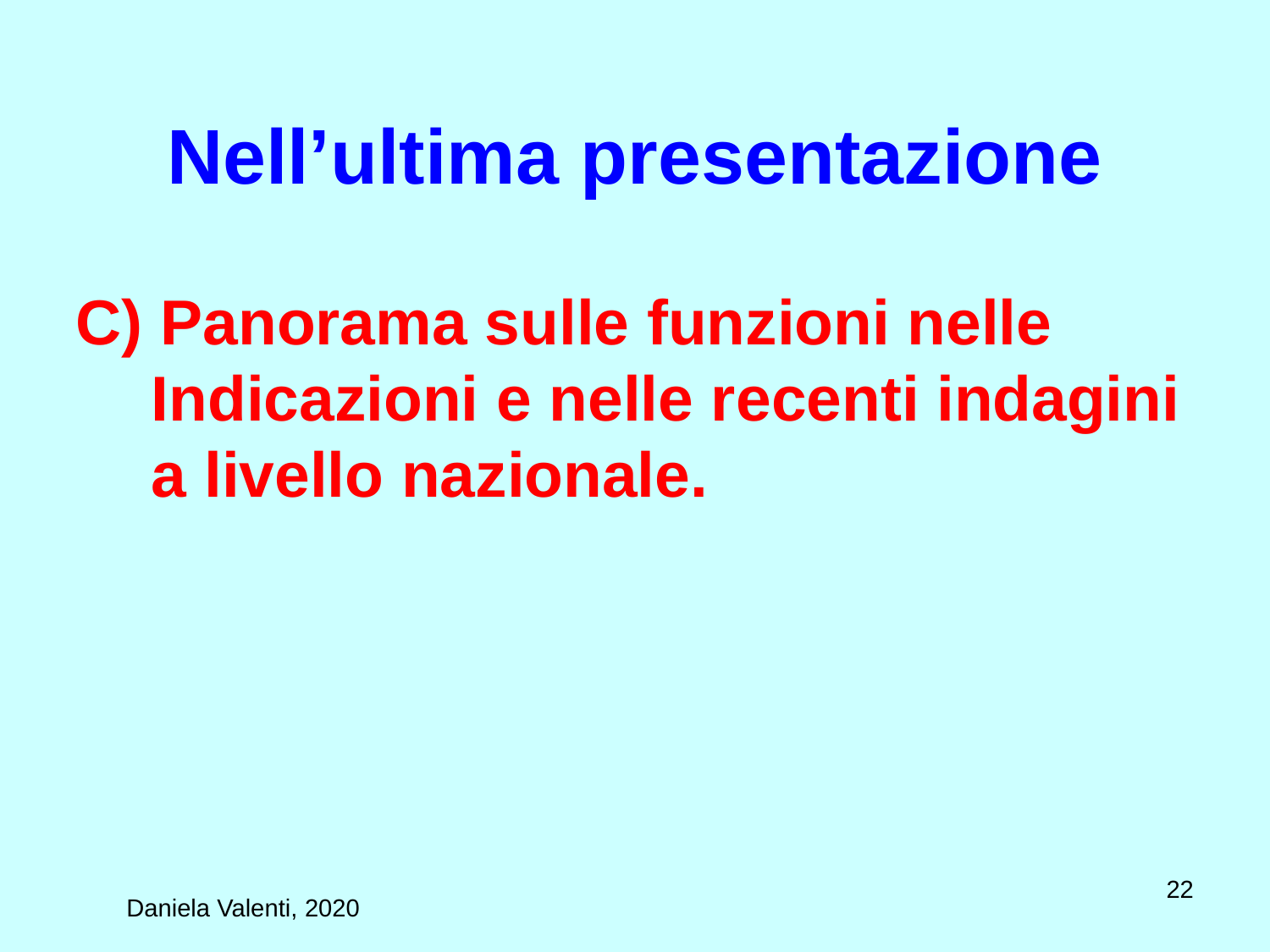

# Nell’ultima presentazione
C) Panorama sulle funzioni nelle Indicazioni e nelle recenti indagini a livello nazionale.

22
Daniela Valenti, 2020